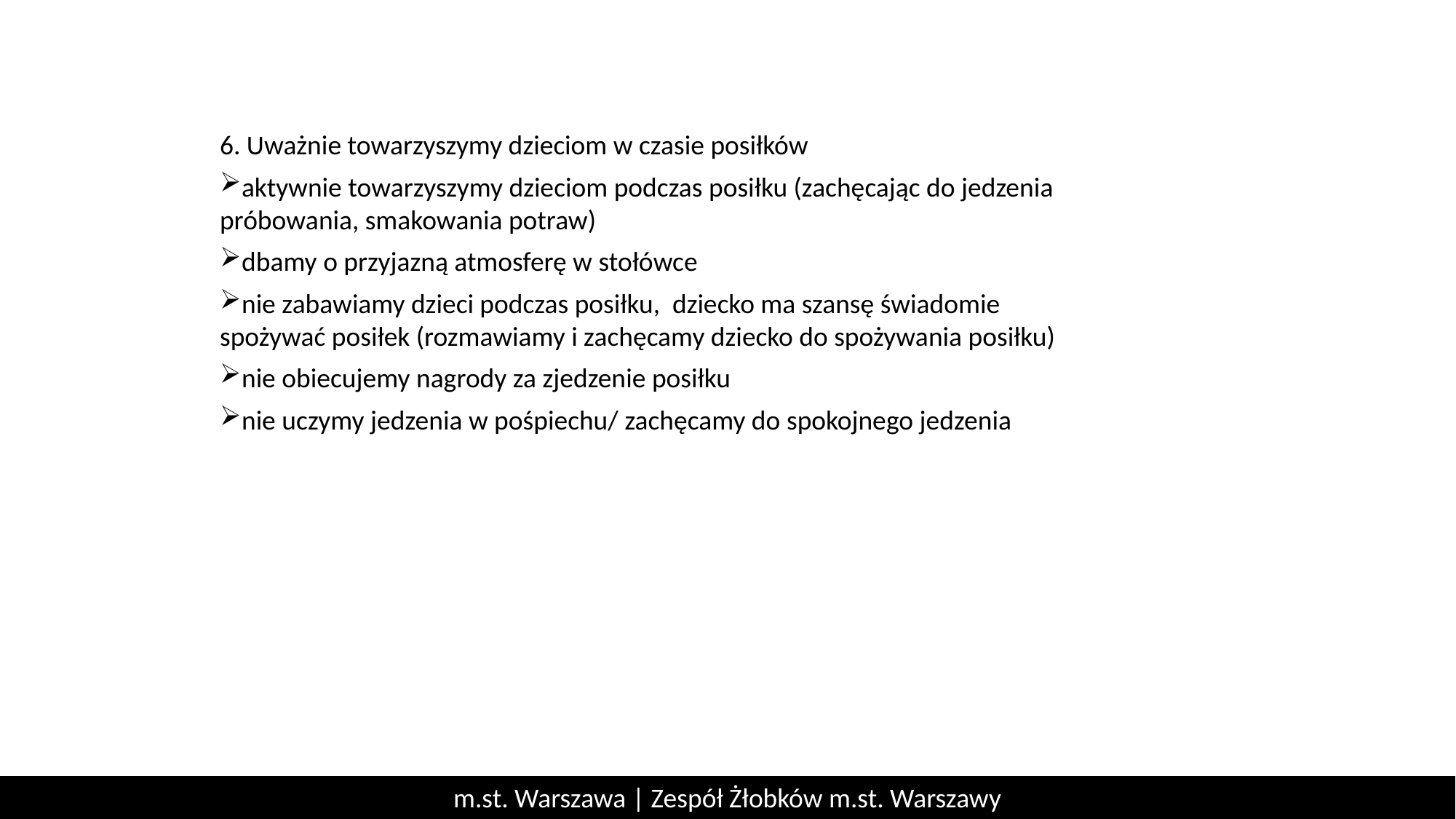

6. Uważnie towarzyszymy dzieciom w czasie posiłków
aktywnie towarzyszymy dzieciom podczas posiłku (zachęcając do jedzenia próbowania, smakowania potraw)
dbamy o przyjazną atmosferę w stołówce
nie zabawiamy dzieci podczas posiłku,  dziecko ma szansę świadomie spożywać posiłek (rozmawiamy i zachęcamy dziecko do spożywania posiłku)
nie obiecujemy nagrody za zjedzenie posiłku
nie uczymy jedzenia w pośpiechu/ zachęcamy do spokojnego jedzenia
m.st. Warszawa | Zespół Żłobków m.st. Warszawy